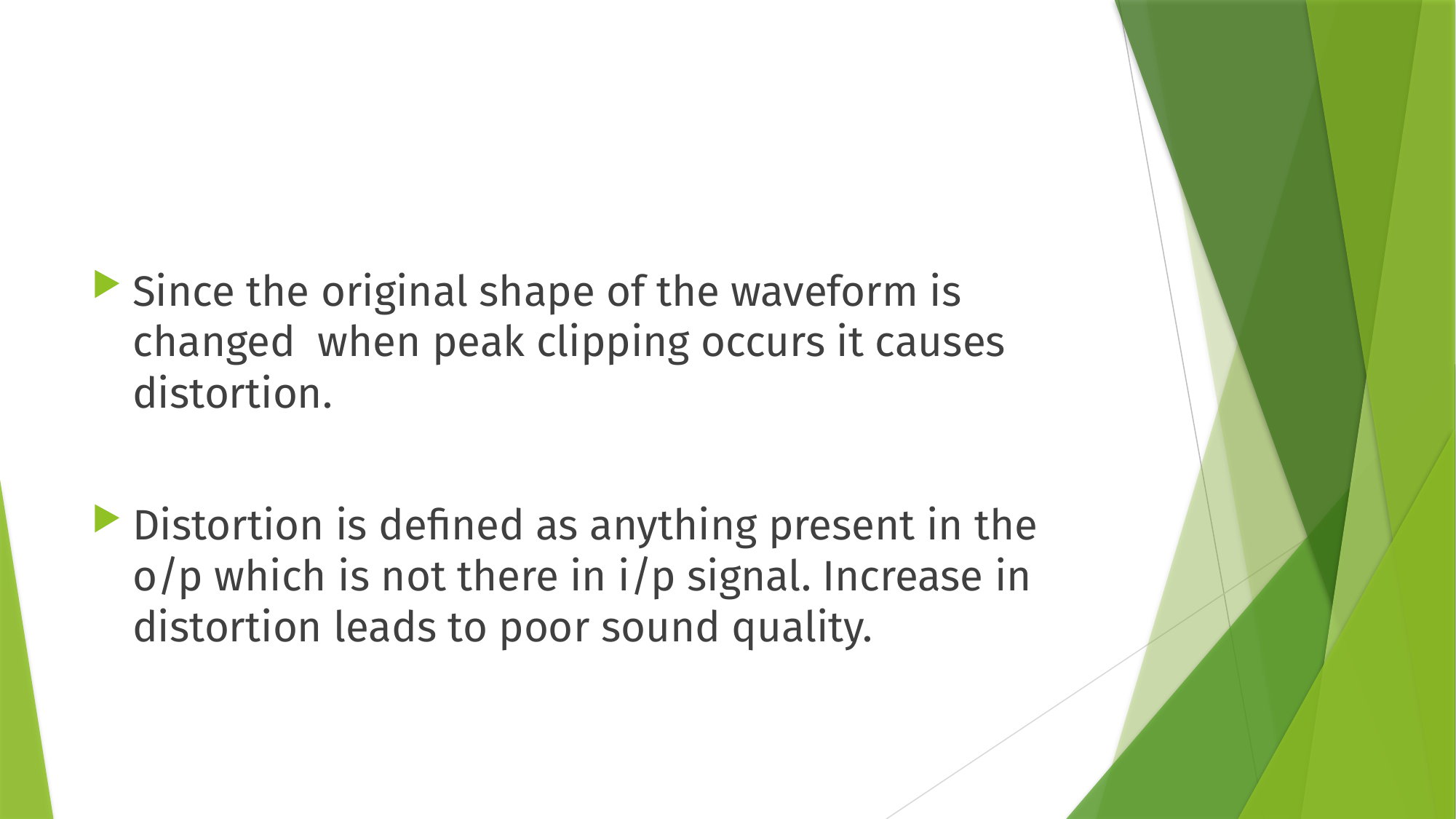

#
Since the original shape of the waveform is changed  when peak clipping occurs it causes distortion.

Distortion is defined as anything present in the o/p which is not there in i/p signal. Increase in distortion leads to poor sound quality.